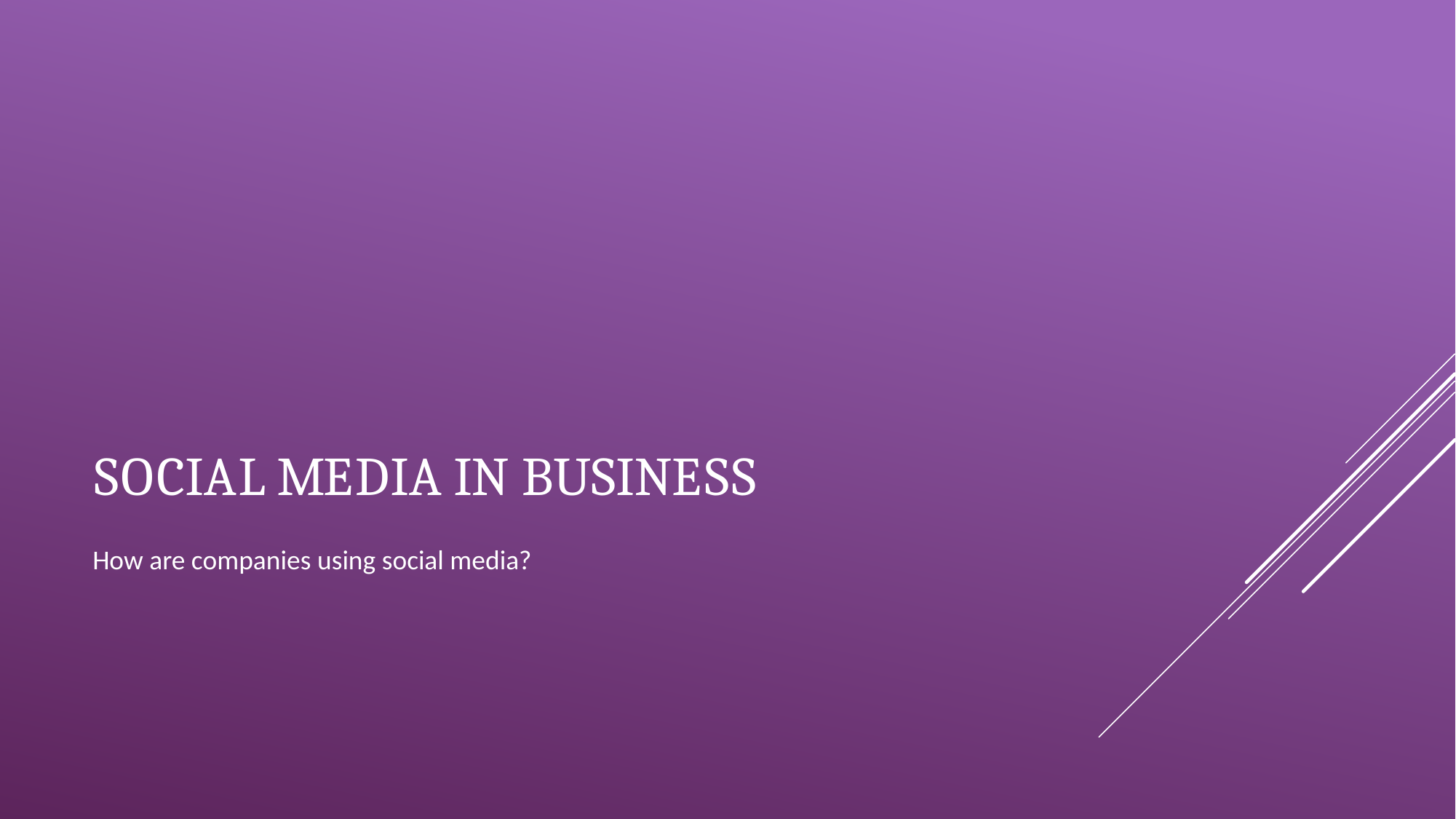

# Social Media in business
How are companies using social media?